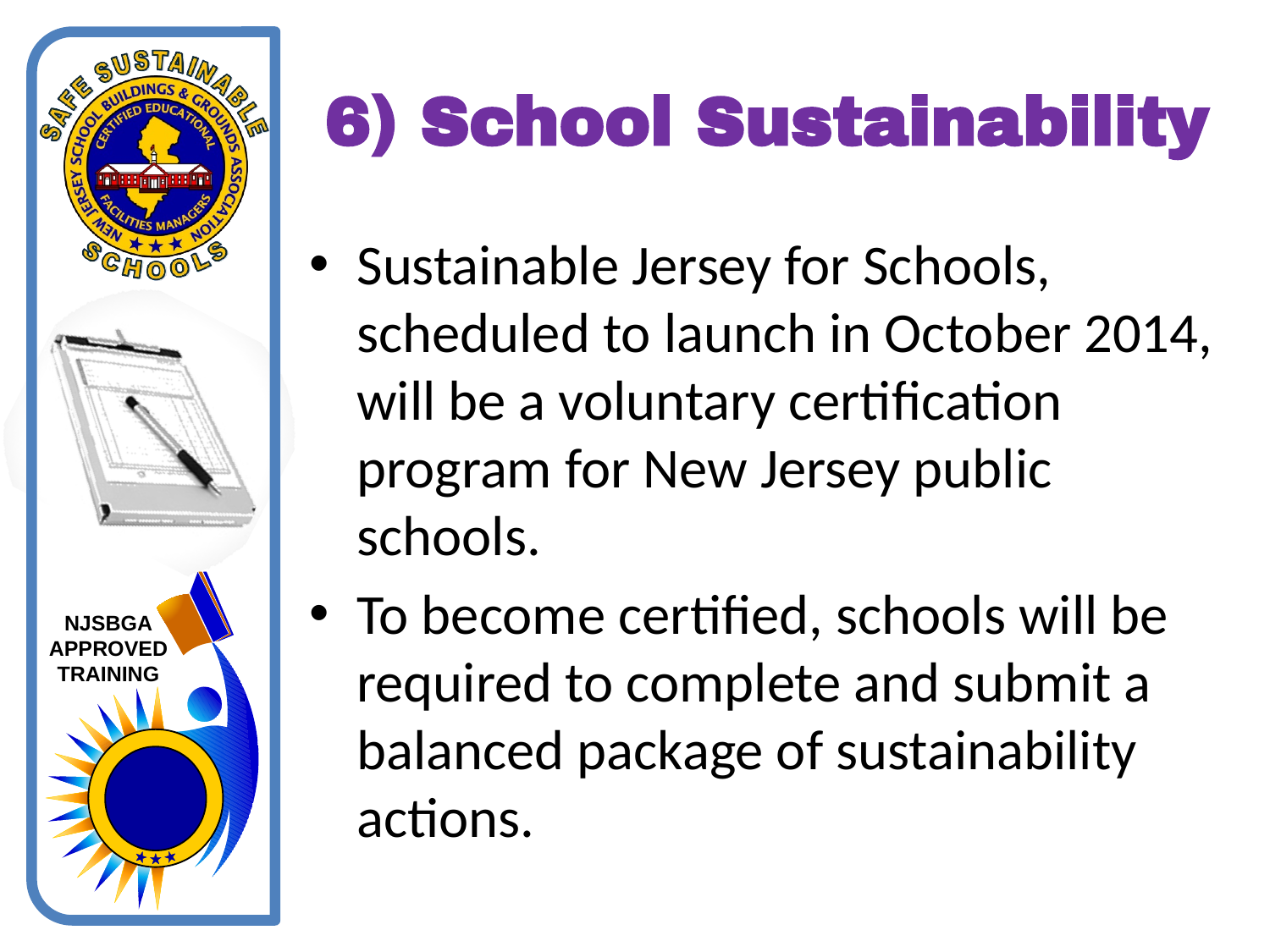

# 6) School Sustainability
Sustainable Jersey for Schools, scheduled to launch in October 2014, will be a voluntary certification program for New Jersey public schools.
To become certified, schools will be required to complete and submit a balanced package of sustainability actions.